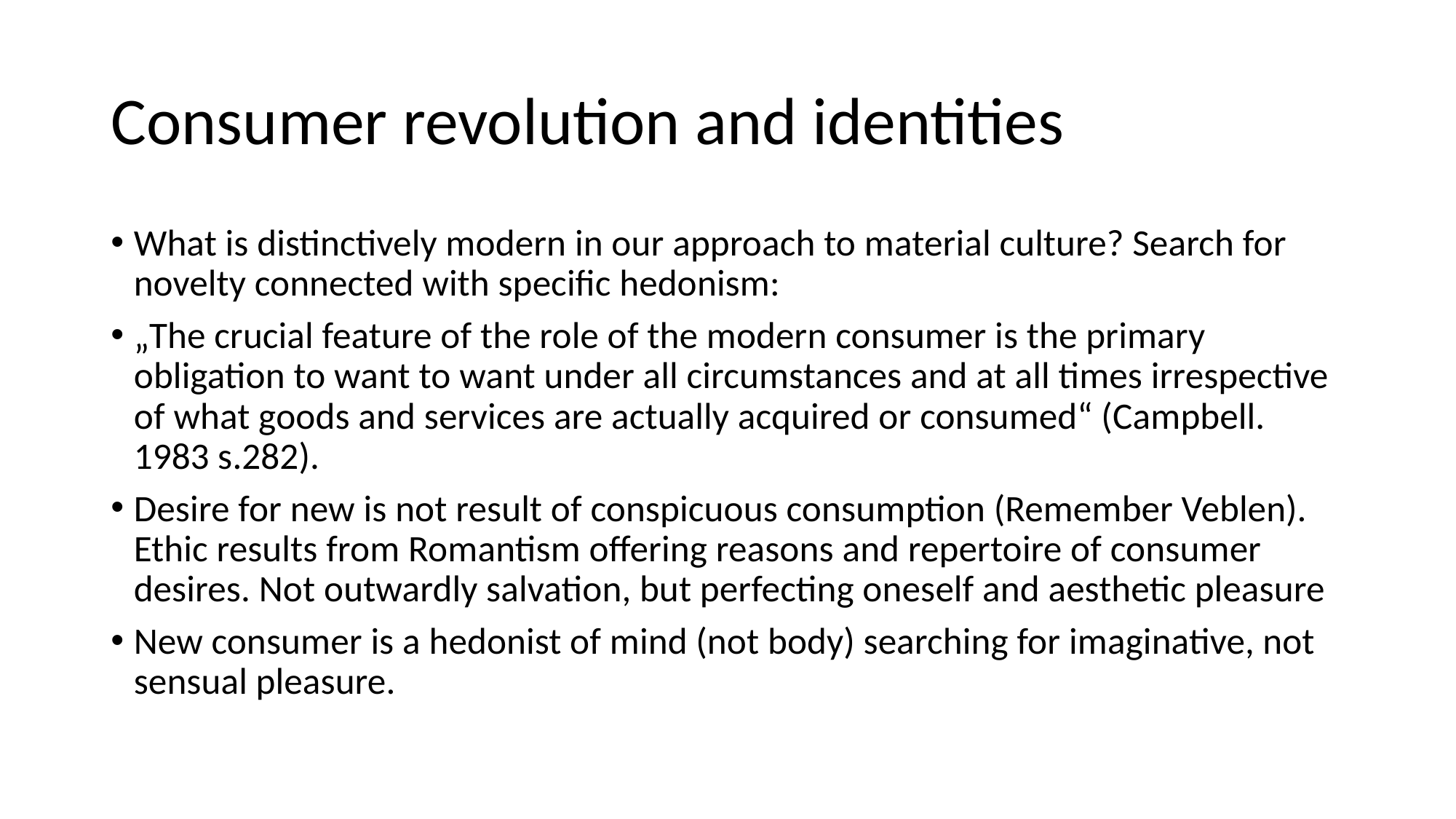

# Consumer revolution and identities
What is distinctively modern in our approach to material culture? Search for novelty connected with specific hedonism:
„The crucial feature of the role of the modern consumer is the primary obligation to want to want under all circumstances and at all times irrespective of what goods and services are actually acquired or consumed“ (Campbell. 1983 s.282).
Desire for new is not result of conspicuous consumption (Remember Veblen). Ethic results from Romantism offering reasons and repertoire of consumer desires. Not outwardly salvation, but perfecting oneself and aesthetic pleasure
New consumer is a hedonist of mind (not body) searching for imaginative, not sensual pleasure.